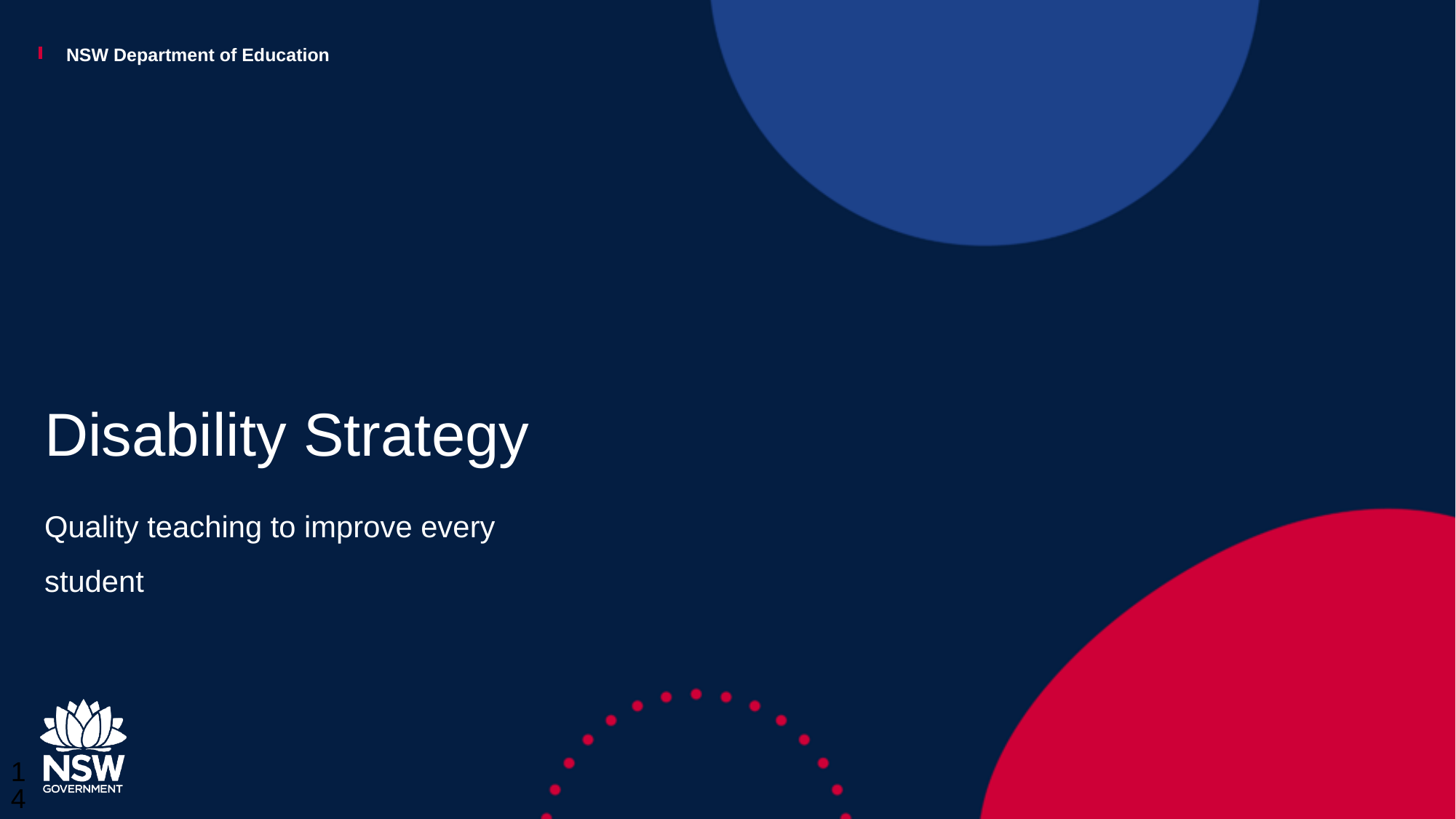

# Disability Strategy
Quality teaching to improve every student
14